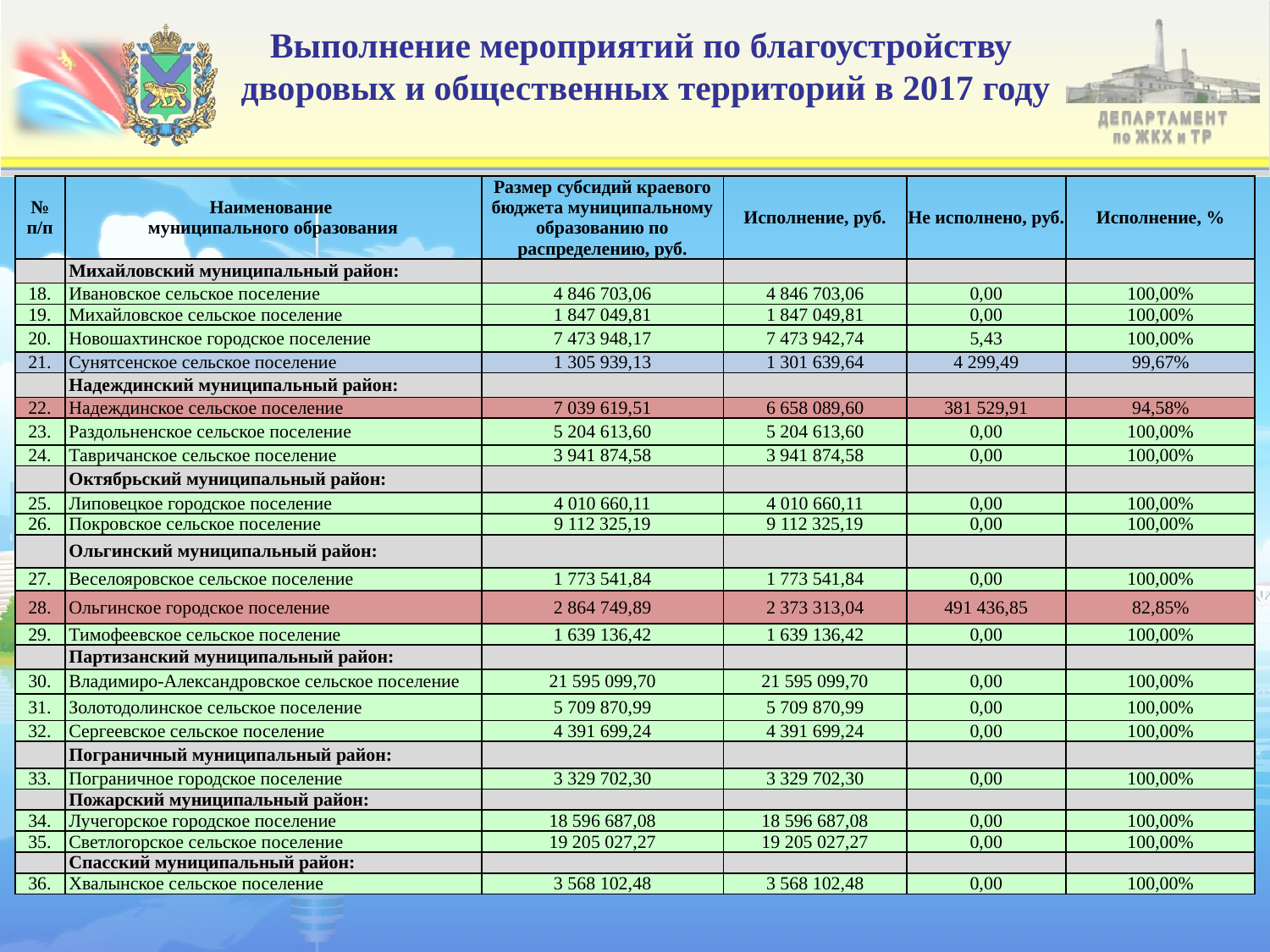

Выполнение мероприятий по благоустройству
дворовых и общественных территорий в 2017 году
| № п/п | Наименование муниципального образования | Размер субсидий краевого бюджета муниципальному образованию по распределению, руб. | Исполнение, руб. | Не исполнено, руб. | Исполнение, % |
| --- | --- | --- | --- | --- | --- |
|  | Михайловский муниципальный район: |  |  |  |  |
| 18. | Ивановское сельское поселение | 4 846 703,06 | 4 846 703,06 | 0,00 | 100,00% |
| 19. | Михайловское сельское поселение | 1 847 049,81 | 1 847 049,81 | 0,00 | 100,00% |
| 20. | Новошахтинское городское поселение | 7 473 948,17 | 7 473 942,74 | 5,43 | 100,00% |
| 21. | Сунятсенское сельское поселение | 1 305 939,13 | 1 301 639,64 | 4 299,49 | 99,67% |
|  | Надеждинский муниципальный район: |  |  |  |  |
| 22. | Надеждинское сельское поселение | 7 039 619,51 | 6 658 089,60 | 381 529,91 | 94,58% |
| 23. | Раздольненское сельское поселение | 5 204 613,60 | 5 204 613,60 | 0,00 | 100,00% |
| 24. | Тавричанское сельское поселение | 3 941 874,58 | 3 941 874,58 | 0,00 | 100,00% |
|  | Октябрьский муниципальный район: |  |  |  |  |
| 25. | Липовецкое городское поселение | 4 010 660,11 | 4 010 660,11 | 0,00 | 100,00% |
| 26. | Покровское сельское поселение | 9 112 325,19 | 9 112 325,19 | 0,00 | 100,00% |
|  | Ольгинский муниципальный район: |  |  |  |  |
| 27. | Веселояровское сельское поселение | 1 773 541,84 | 1 773 541,84 | 0,00 | 100,00% |
| 28. | Ольгинское городское поселение | 2 864 749,89 | 2 373 313,04 | 491 436,85 | 82,85% |
| 29. | Тимофеевское сельское поселение | 1 639 136,42 | 1 639 136,42 | 0,00 | 100,00% |
|  | Партизанский муниципальный район: |  |  |  |  |
| 30. | Владимиро-Александровское сельское поселение | 21 595 099,70 | 21 595 099,70 | 0,00 | 100,00% |
| 31. | Золотодолинское сельское поселение | 5 709 870,99 | 5 709 870,99 | 0,00 | 100,00% |
| 32. | Сергеевское сельское поселение | 4 391 699,24 | 4 391 699,24 | 0,00 | 100,00% |
|  | Пограничный муниципальный район: |  |  |  |  |
| 33. | Пограничное городское поселение | 3 329 702,30 | 3 329 702,30 | 0,00 | 100,00% |
|  | Пожарский муниципальный район: |  |  |  |  |
| 34. | Лучегорское городское поселение | 18 596 687,08 | 18 596 687,08 | 0,00 | 100,00% |
| 35. | Светлогорское сельское поселение | 19 205 027,27 | 19 205 027,27 | 0,00 | 100,00% |
|  | Спасский муниципальный район: |  |  |  |  |
| 36. | Хвалынское сельское поселение | 3 568 102,48 | 3 568 102,48 | 0,00 | 100,00% |